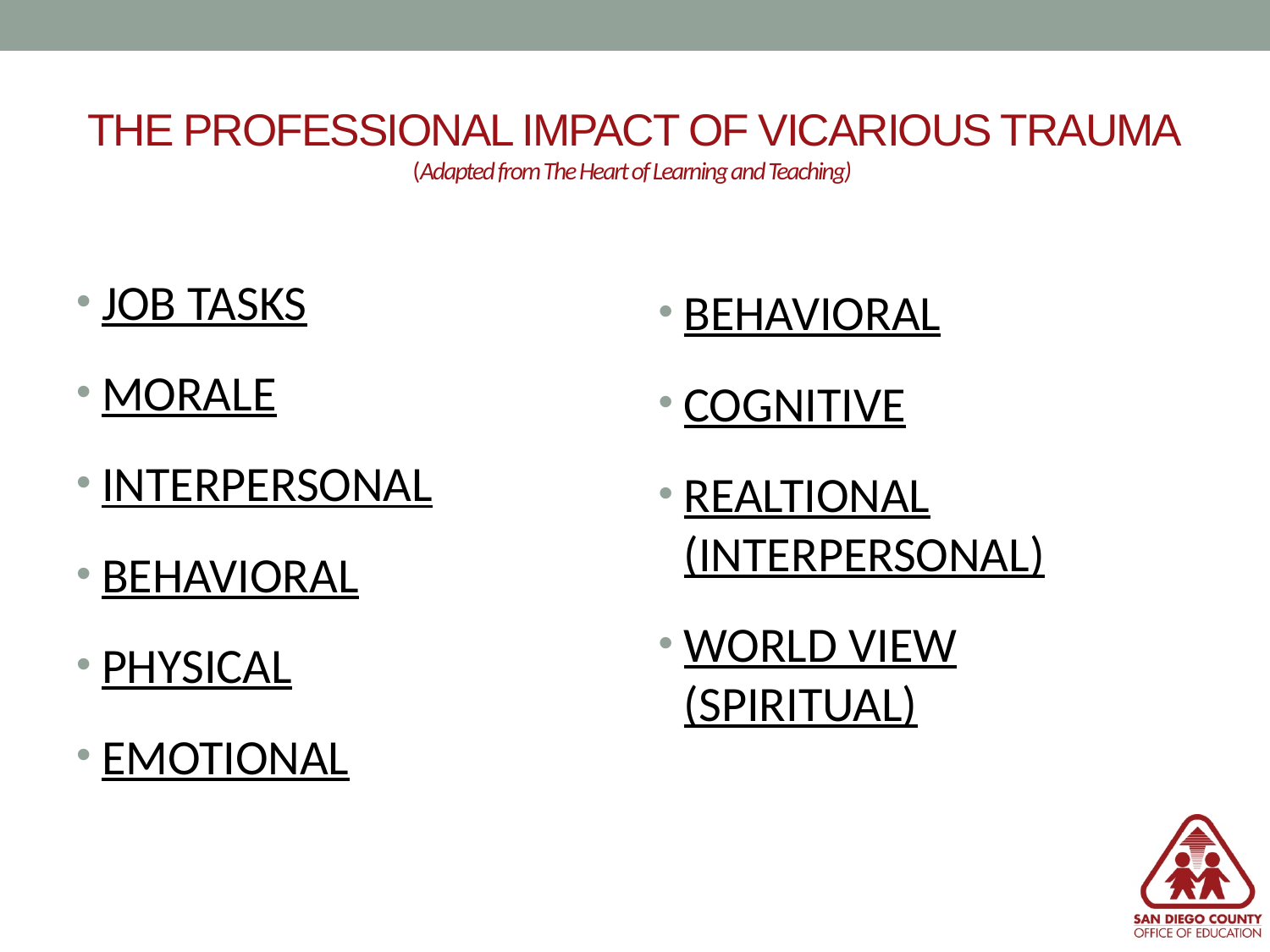

# THE PROFESSIONAL IMPACT OF VICARIOUS TRAUMA (Adapted from The Heart of Learning and Teaching)
JOB TASKS
MORALE
INTERPERSONAL
BEHAVIORAL
PHYSICAL
EMOTIONAL

BEHAVIORAL
COGNITIVE
REALTIONAL (INTERPERSONAL)
WORLD VIEW (SPIRITUAL)